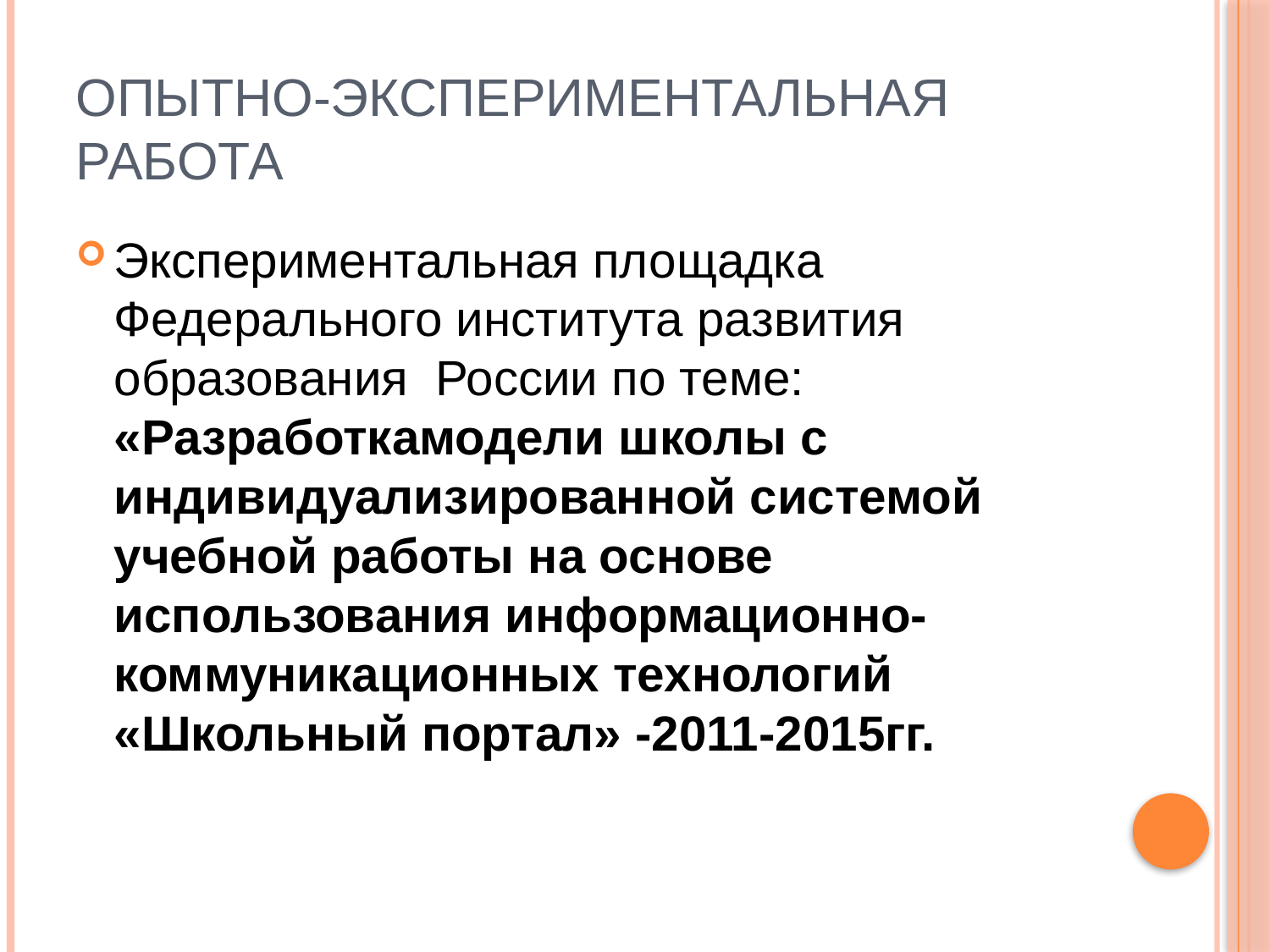

# Опытно-экспериментальная работа
Экспериментальная площадка Федерального института развития образования  России по теме: «Разработкамодели школы с индивидуализированной системой учебной работы на основе использования информационно-коммуникационных технологий «Школьный портал» -2011-2015гг.